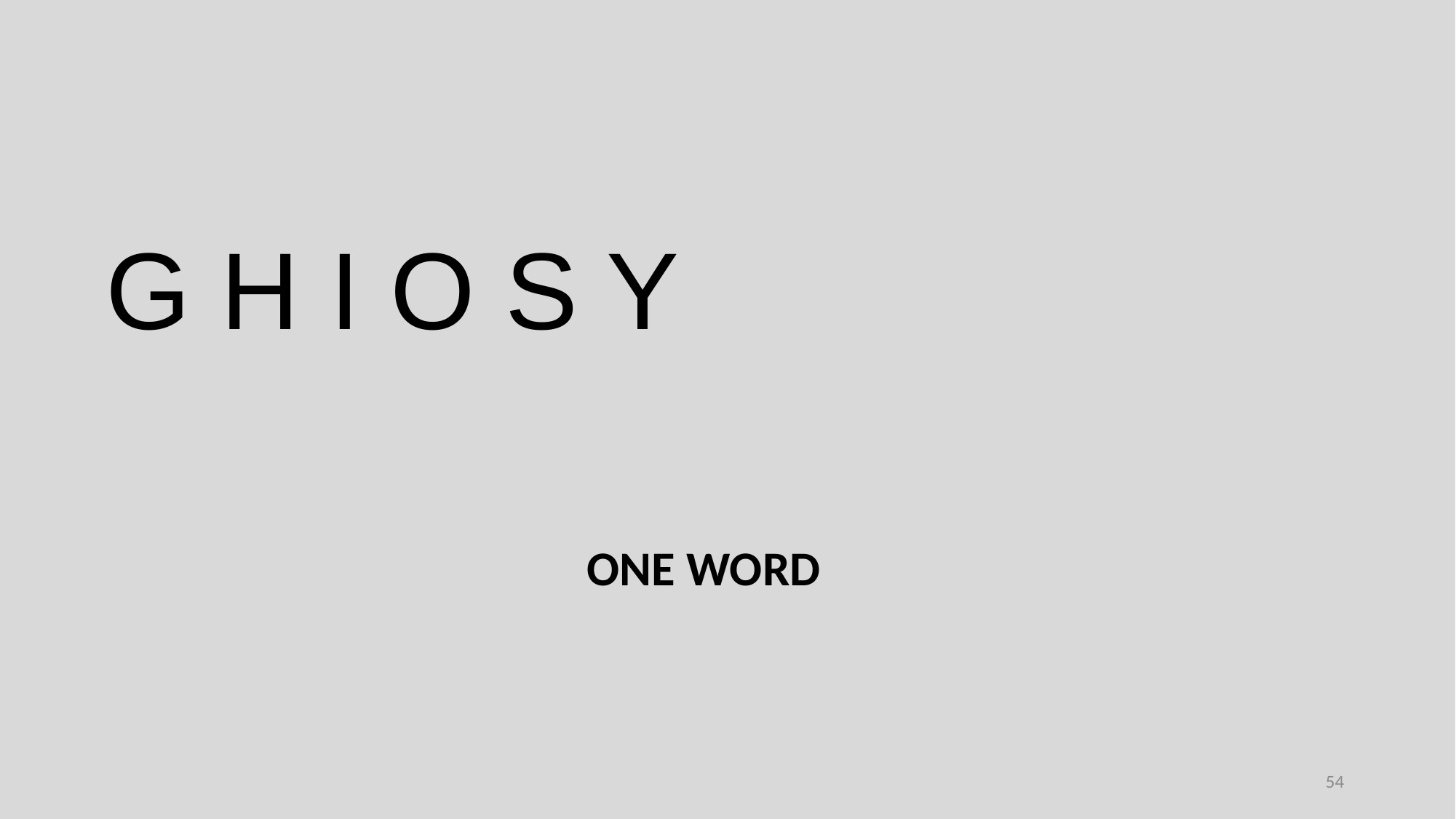

G H I O S Y
ONE WORD
54